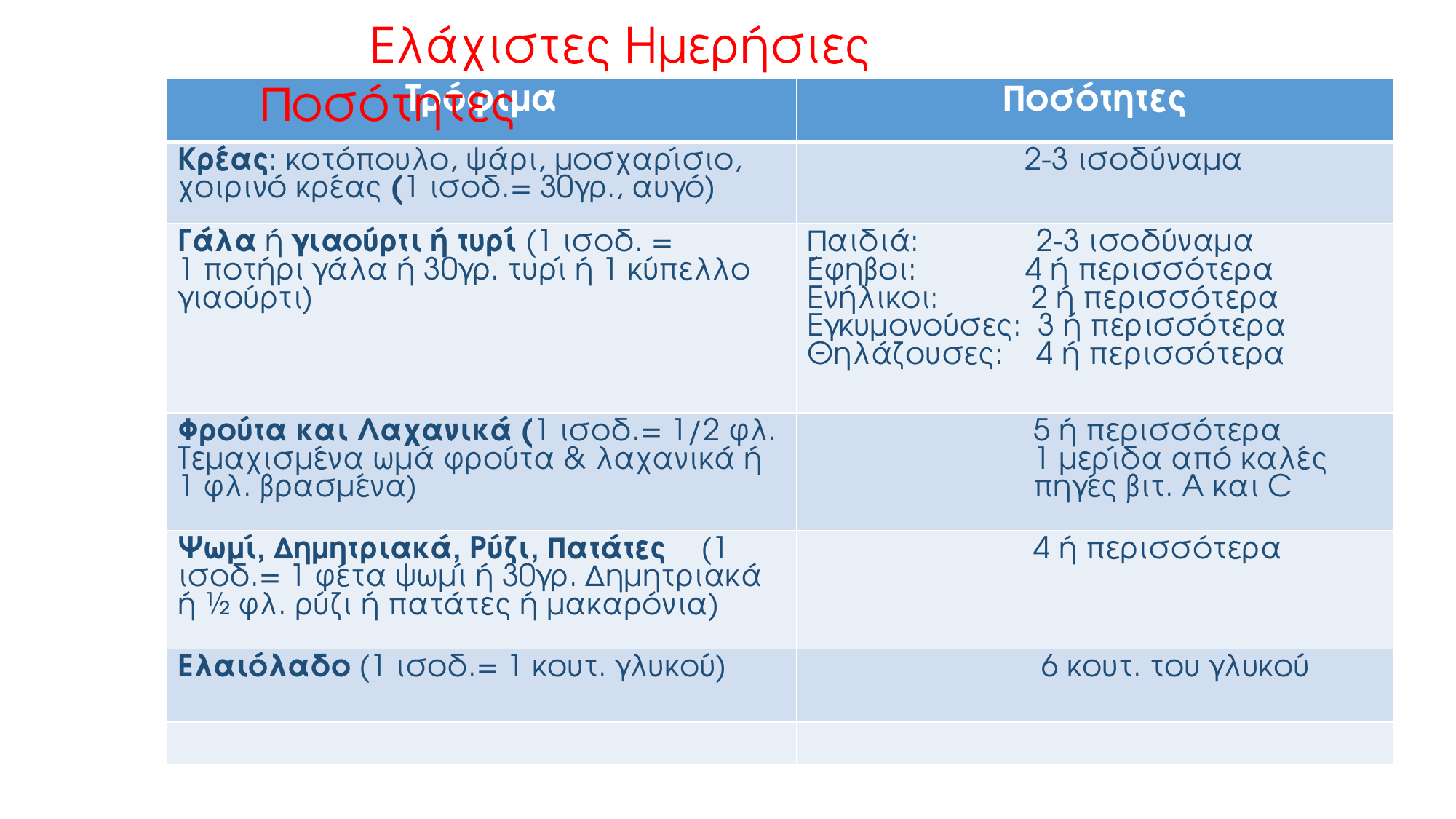

Ελάχιστες Ημερήσιες Ποσότητες
| Τρόφιμα | Ποσότητες |
| --- | --- |
| Κρέας: κοτόπουλο, ψάρι, μοσχαρίσιο, χοιρινό κρέας (1 ισοδ.= 30γρ., αυγό) | 2-3 ισοδύναμα |
| Γάλα ή γιαούρτι ή τυρί (1 ισοδ. = 1 ποτήρι γάλα ή 30γρ. τυρί ή 1 κύπελλο γιαούρτι) | Παιδιά: 2-3 ισοδύναμα Έφηβοι: 4 ή περισσότερα Ενήλικοι: 2 ή περισσότερα Εγκυμονούσες: 3 ή περισσότερα Θηλάζουσες: 4 ή περισσότερα |
| Φρούτα και Λαχανικά (1 ισοδ.= 1/2 φλ. Τεμαχισμένα ωμά φρούτα & λαχανικά ή 1 φλ. βρασμένα) | 5 ή περισσότερα 1 μερίδα από καλές πηγές βιτ. Α και C |
| Ψωμί, Δημητριακά, Ρύζι, Πατάτες (1 ισοδ.= 1 φέτα ψωμί ή 30γρ. Δημητριακά ή ½ φλ. ρύζι ή πατάτες ή μακαρόνια) | 4 ή περισσότερα |
| Ελαιόλαδο (1 ισοδ.= 1 κουτ. γλυκού) | 6 κουτ. του γλυκού |
|  |  |